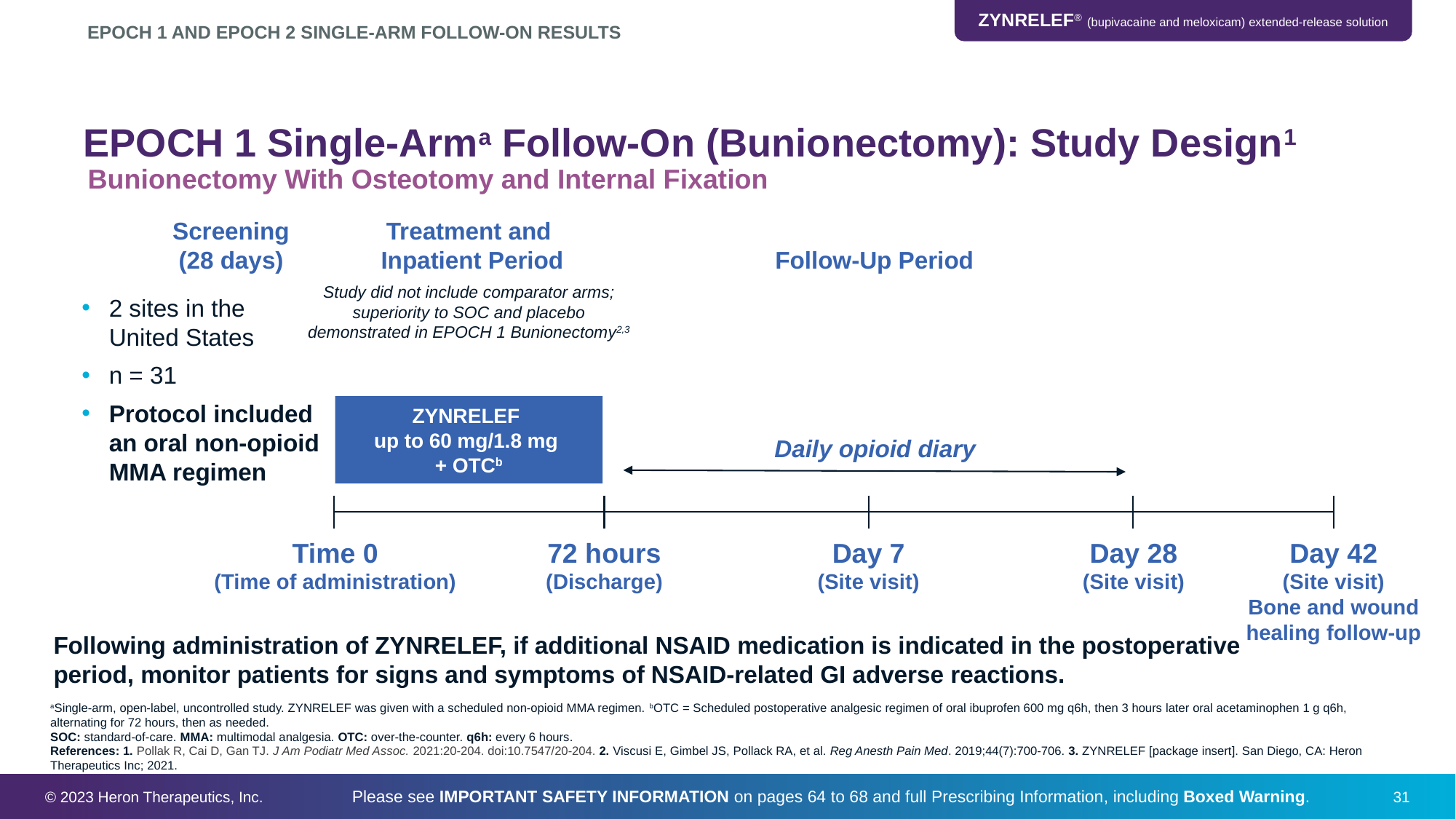

EPOCH 1 and EPOCH 2 SINGLE-ARM Follow-On Results
# EPOCH 1 Single-Arma Follow-On (Bunionectomy): Study Design1
Bunionectomy With Osteotomy and Internal Fixation
Screening
(28 days)
Treatment and
Inpatient Period
Follow-Up Period
Study did not include comparator arms; superiority to SOC and placebo demonstrated in EPOCH 1 Bunionectomy2,3
2 sites in the
United States
n = 31
Protocol included
an oral non-opioid MMA regimen

ZYNRELEF
up to 60 mg/1.8 mg
+ OTCb
Daily opioid diary
Time 0
(Time of administration)
72 hours
(Discharge)
Day 7
(Site visit)
Day 28
(Site visit)
Day 42
(Site visit)
Bone and wound healing follow-up
Following administration of ZYNRELEF, if additional NSAID medication is indicated in the postoperative period, monitor patients for signs and symptoms of NSAID-related GI adverse reactions.
aSingle-arm, open-label, uncontrolled study. ZYNRELEF was given with a scheduled non-opioid MMA regimen. bOTC = Scheduled postoperative analgesic regimen of oral ibuprofen 600 mg q6h, then 3 hours later oral acetaminophen 1 g q6h, alternating for 72 hours, then as needed.
SOC: standard-of-care. MMA: multimodal analgesia. OTC: over-the-counter. q6h: every 6 hours.
References: 1. Pollak R, Cai D, Gan TJ. J Am Podiatr Med Assoc. 2021:20-204. doi:10.7547/20-204. 2. Viscusi E, Gimbel JS, Pollack RA, et al. Reg Anesth Pain Med. 2019;44(7):700-706. 3. ZYNRELEF [package insert]. San Diego, CA: Heron Therapeutics Inc; 2021.
© 2023 Heron Therapeutics, Inc.